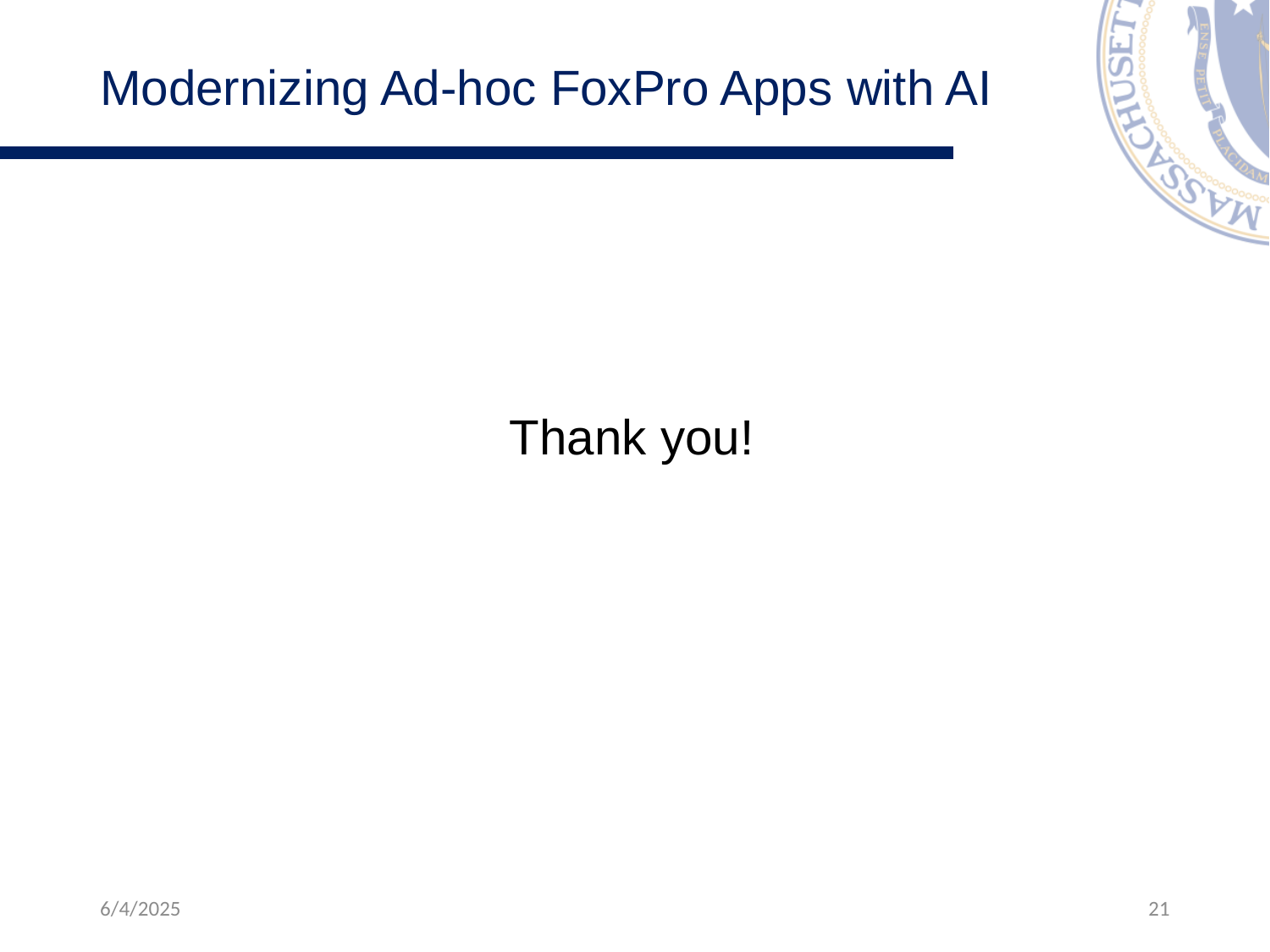

# Modernizing Ad-hoc FoxPro Apps with AI

Thank you!
6/4/2025
21